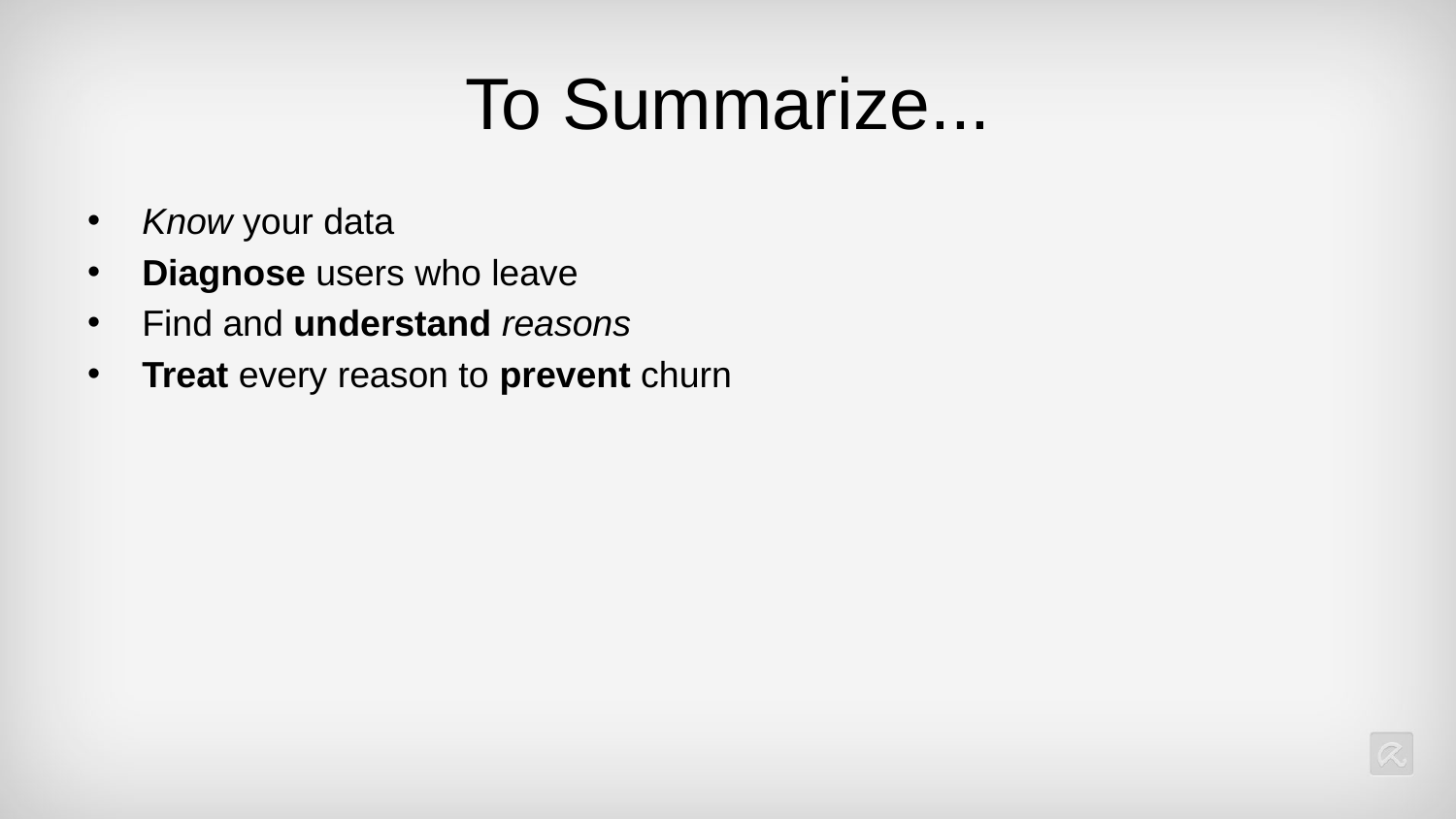

# To Summarize...
Know your data
Diagnose users who leave
Find and understand reasons
Treat every reason to prevent churn